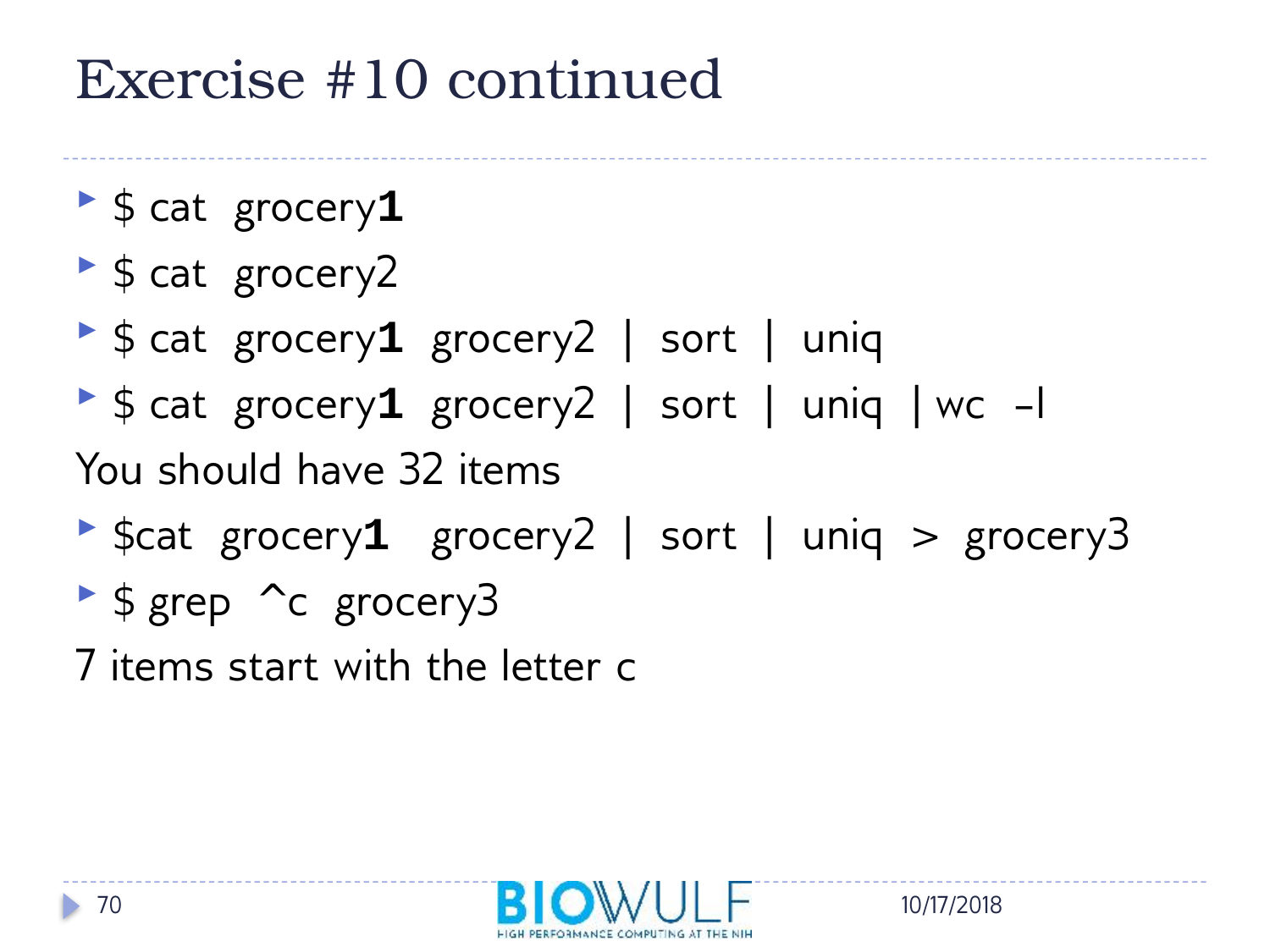

# Exercise #10 continued
$ cat  grocery1
$ cat  grocery2
$ cat  grocery1  grocery2  |  sort  |  uniq
$ cat  grocery1  grocery2  |  sort  |  uniq  | wc  –l
You should have 32 items
$cat  grocery1  grocery2  |  sort  |  uniq  >  grocery3
$ grep  ^c  grocery3
7 items start with the letter c
70
10/17/2018